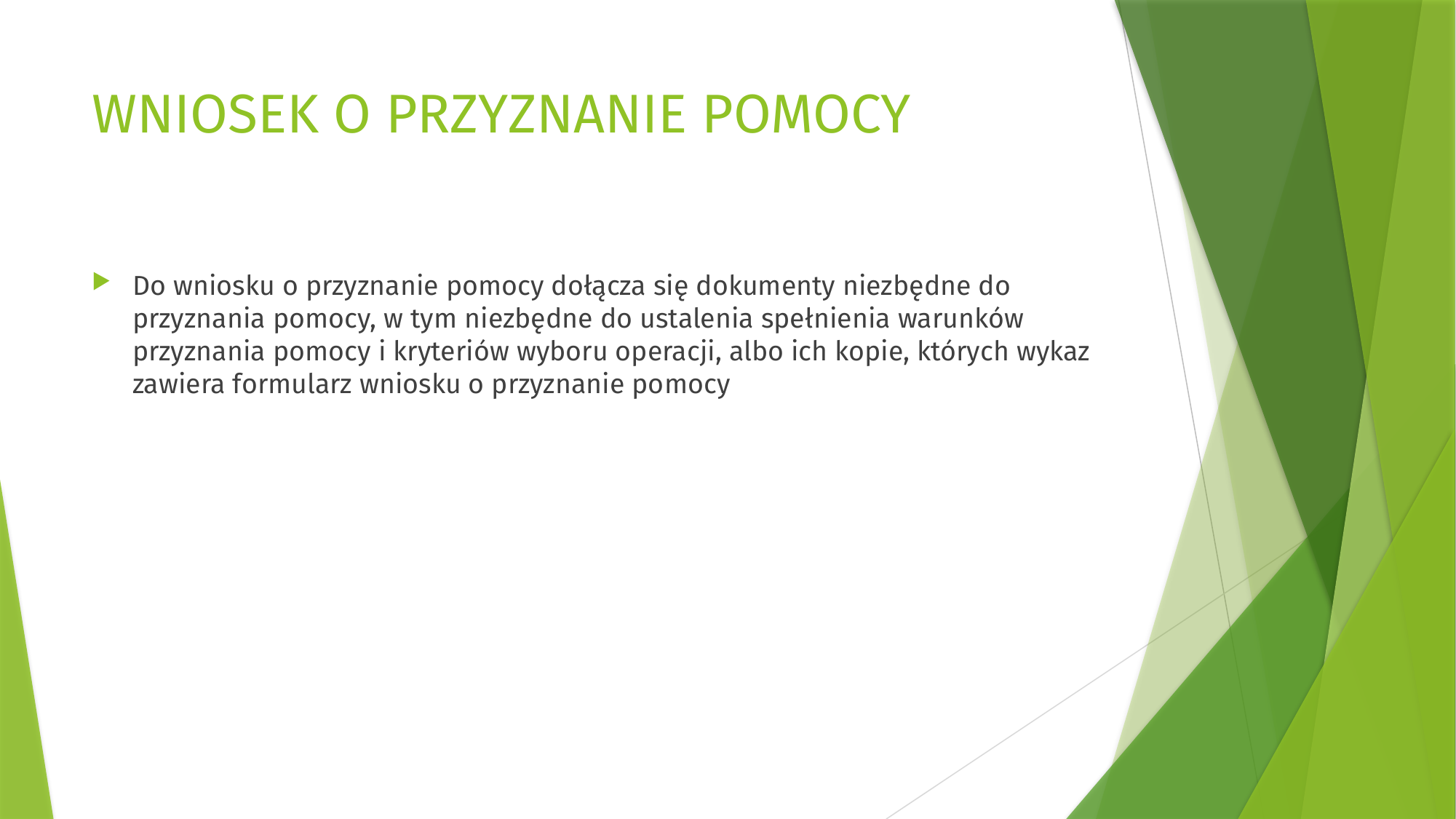

# WNIOSEK O PRZYZNANIE POMOCY

Do wniosku o przyznanie pomocy dołącza się dokumenty niezbędne do przyznania pomocy, w tym niezbędne do ustalenia spełnienia warunków przyznania pomocy i kryteriów wyboru operacji, albo ich kopie, których wykaz zawiera formularz wniosku o przyznanie pomocy